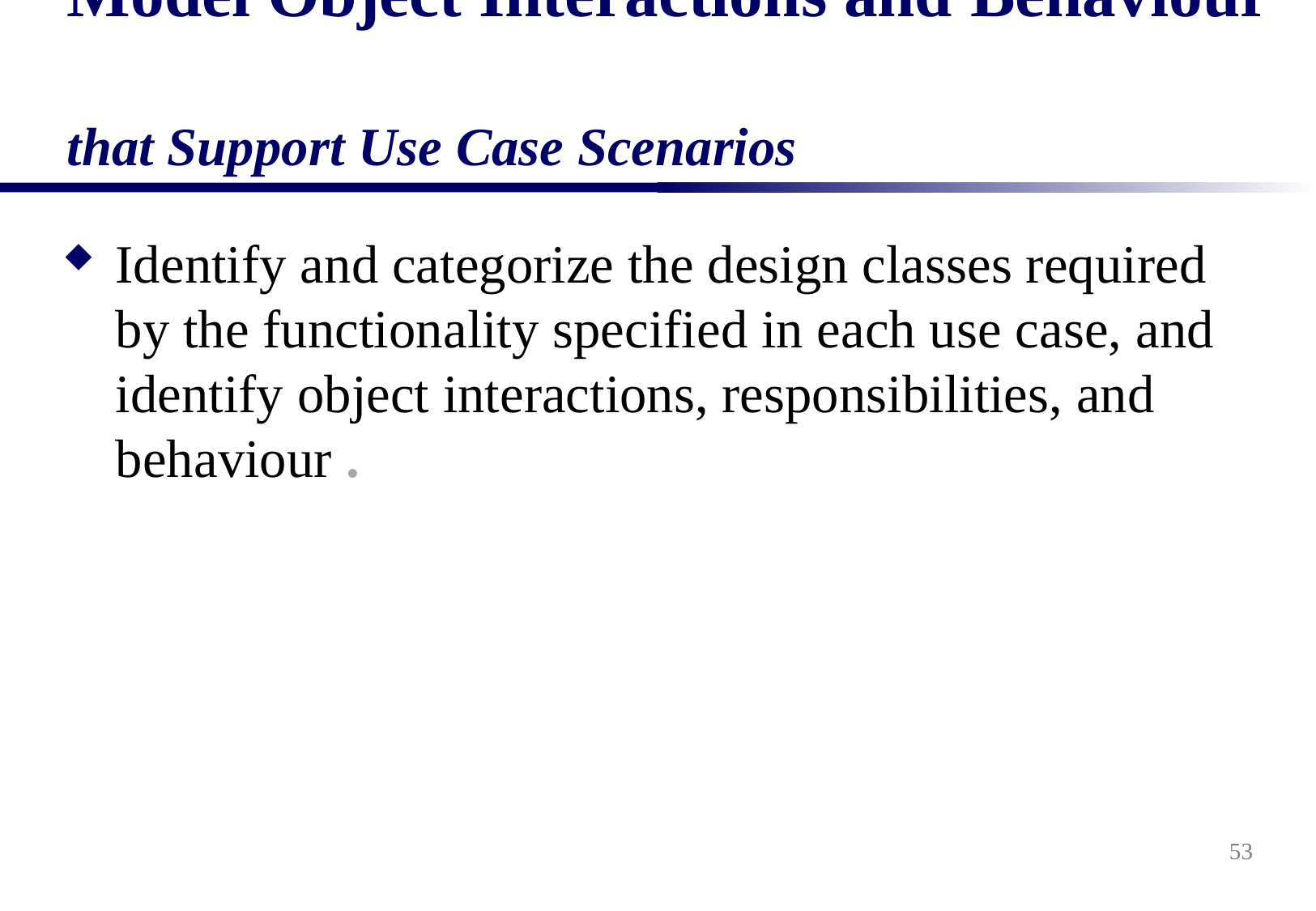

# Model Object Interactions and Behaviour that Support Use Case Scenarios
Identify and categorize the design classes required by the functionality specified in each use case, and identify object interactions, responsibilities, and behaviour .
53